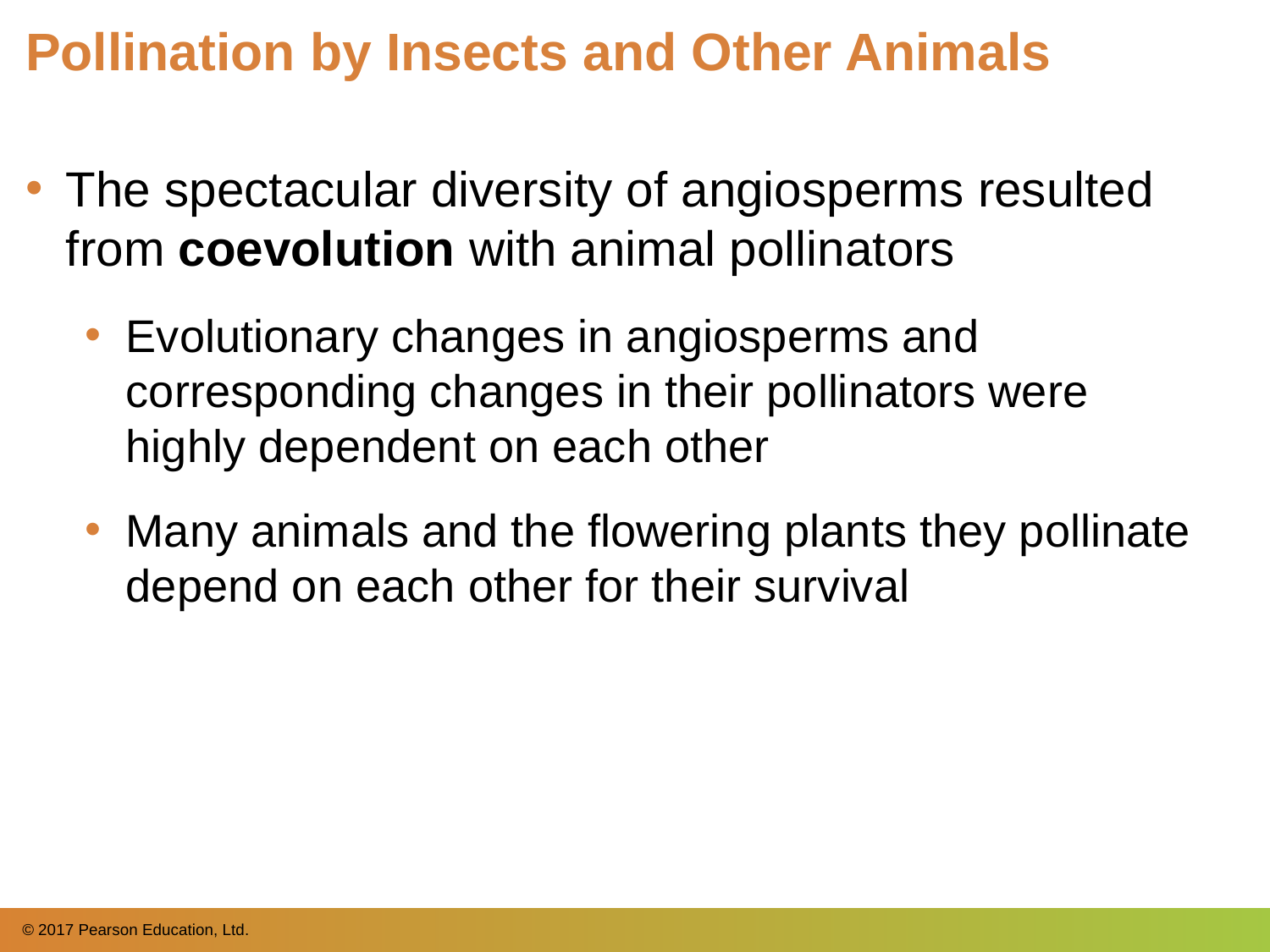

# Pollination by Insects and Other Animals
The spectacular diversity of angiosperms resulted from coevolution with animal pollinators
Evolutionary changes in angiosperms and corresponding changes in their pollinators were highly dependent on each other
Many animals and the flowering plants they pollinate depend on each other for their survival